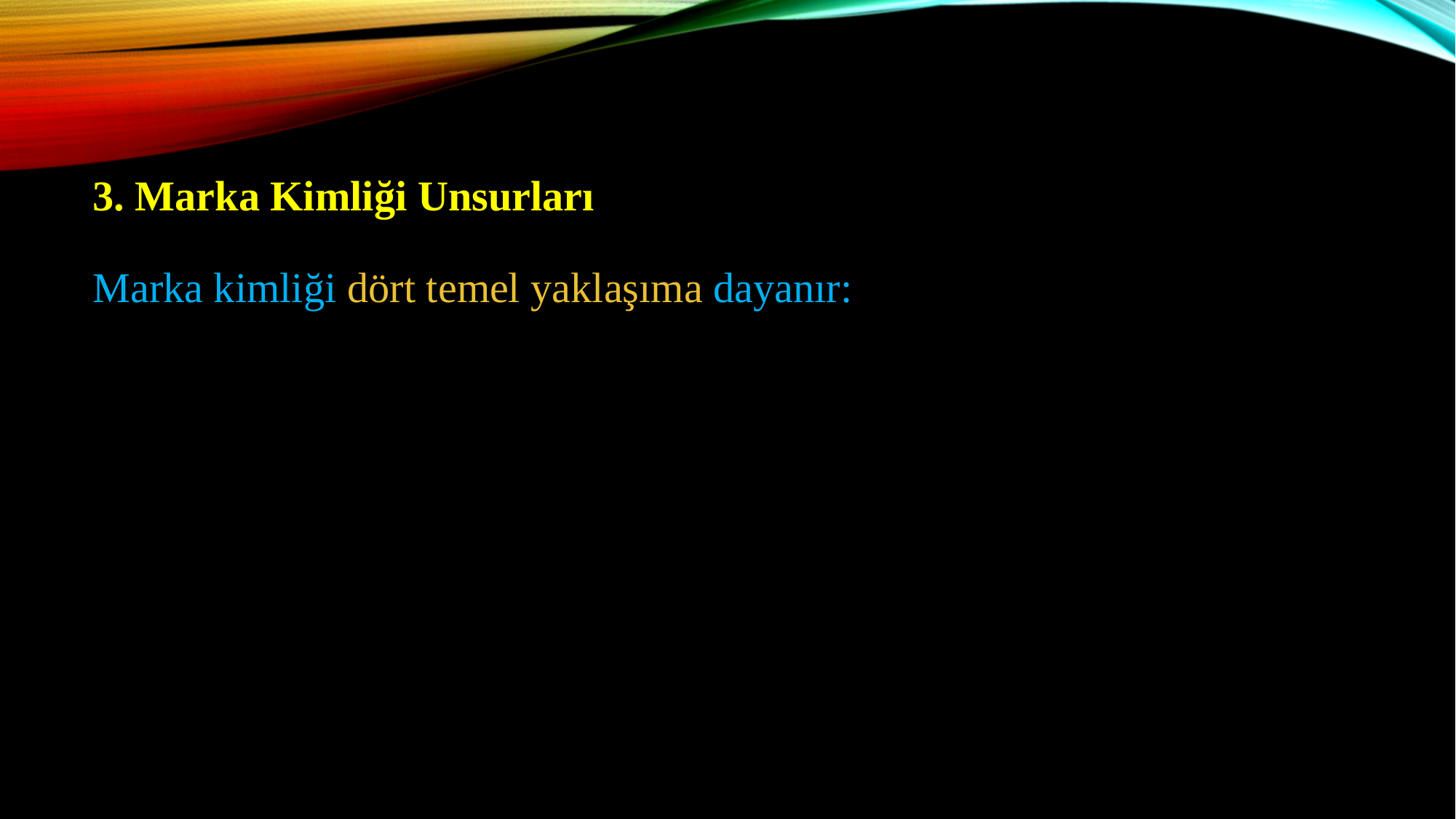

3. Marka Kimliği Unsurları
Marka kimliği dört temel yaklaşıma dayanır: